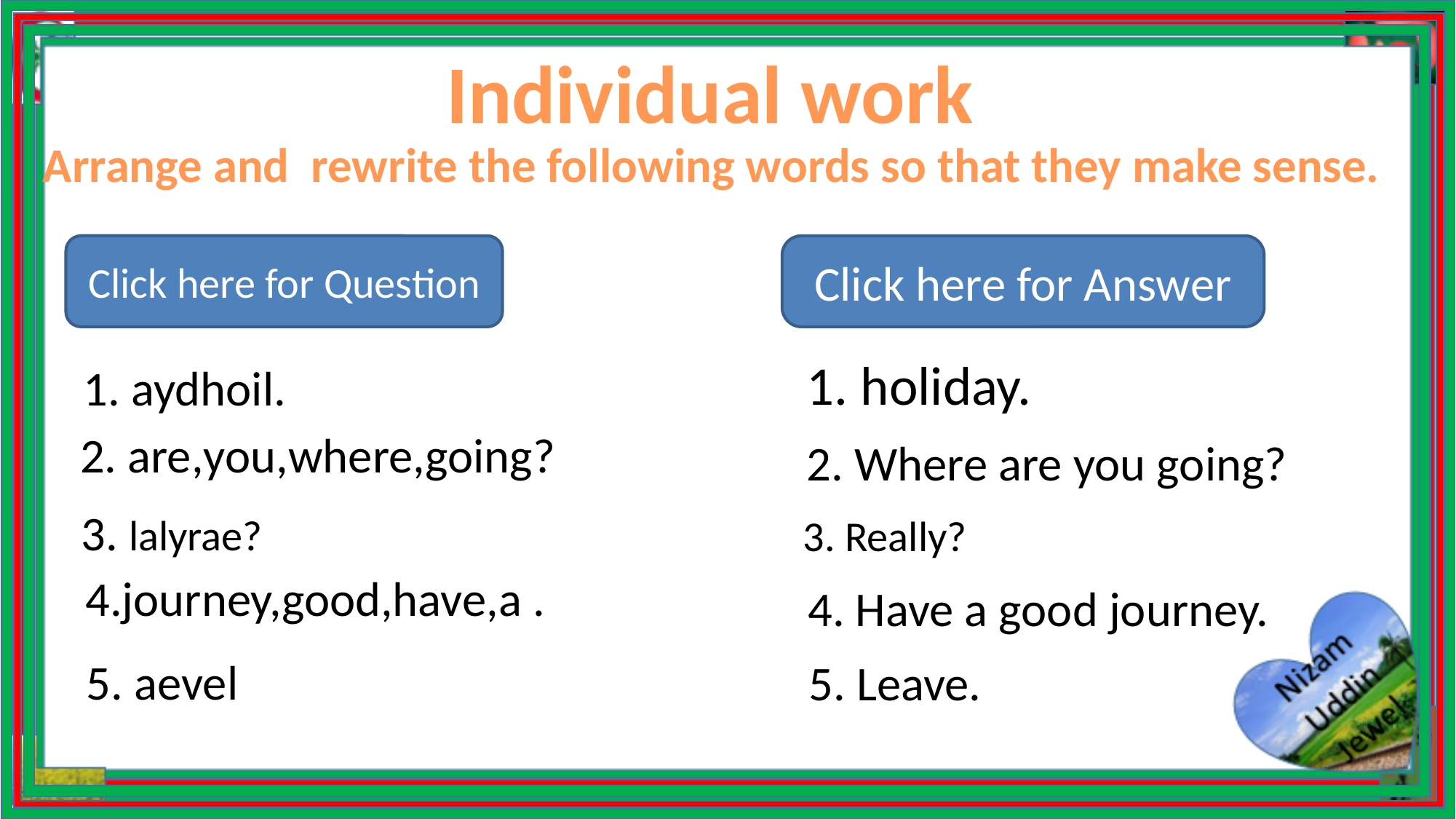

Individual work
Arrange and  rewrite the following words so that they make sense.
Click here for Question
Click here for Answer
1. holiday.
1. aydhoil.
2. are,you,where,going?
2. Where are you going?
3. lalyrae?
3. Really?
4.journey,good,have,a .
4. Have a good journey.
5. aevel
5. Leave.